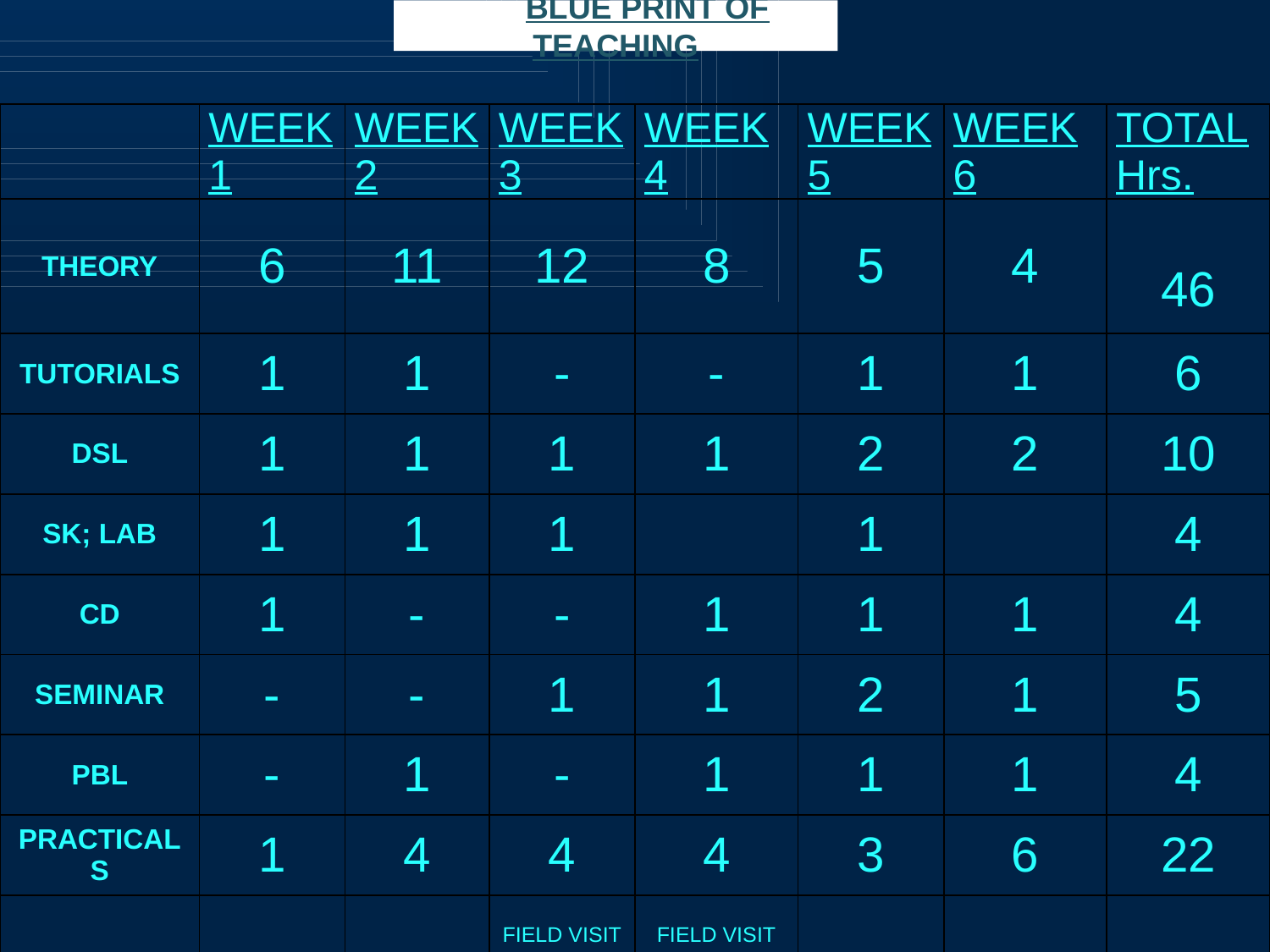

BLUE PRINT OF TEACHING
|  | WEEK1 | WEEK2 | WEEK3 | WEEK 4 | WEEK5 | WEEK 6 | TOTAL Hrs. |
| --- | --- | --- | --- | --- | --- | --- | --- |
| THEORY | 6 | 11 | 12 | 8 | 5 | 4 | 46 |
| TUTORIALS | 1 | 1 | - | - | 1 | 1 | 6 |
| DSL | 1 | 1 | 1 | 1 | 2 | 2 | 10 |
| SK; LAB | 1 | 1 | 1 |  | 1 |  | 4 |
| CD | 1 | - | - | 1 | 1 | 1 | 4 |
| SEMINAR | - | - | 1 | 1 | 2 | 1 | 5 |
| PBL | - | 1 | - | 1 | 1 | 1 | 4 |
| PRACTICALS | 1 | 4 | 4 | 4 | 3 | 6 | 22 |
|  |  |  | FIELD VISIT | FIELD VISIT |  |  |  |